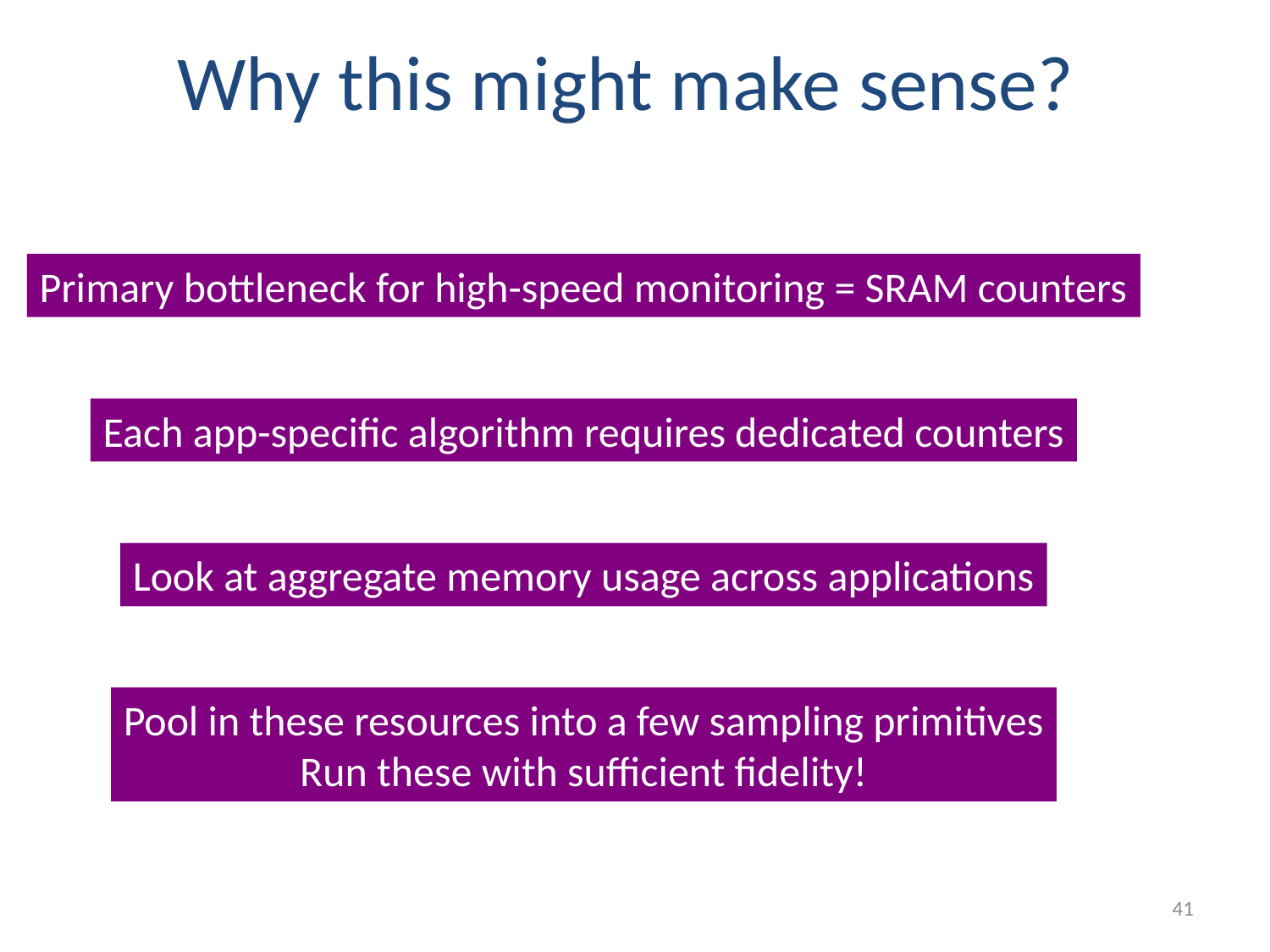

# Why this might make sense?
Primary bottleneck for high-speed monitoring = SRAM counters
Each app-specific algorithm requires dedicated counters
Look at aggregate memory usage across applications
Pool in these resources into a few sampling primitives
Run these with sufficient fidelity!
41